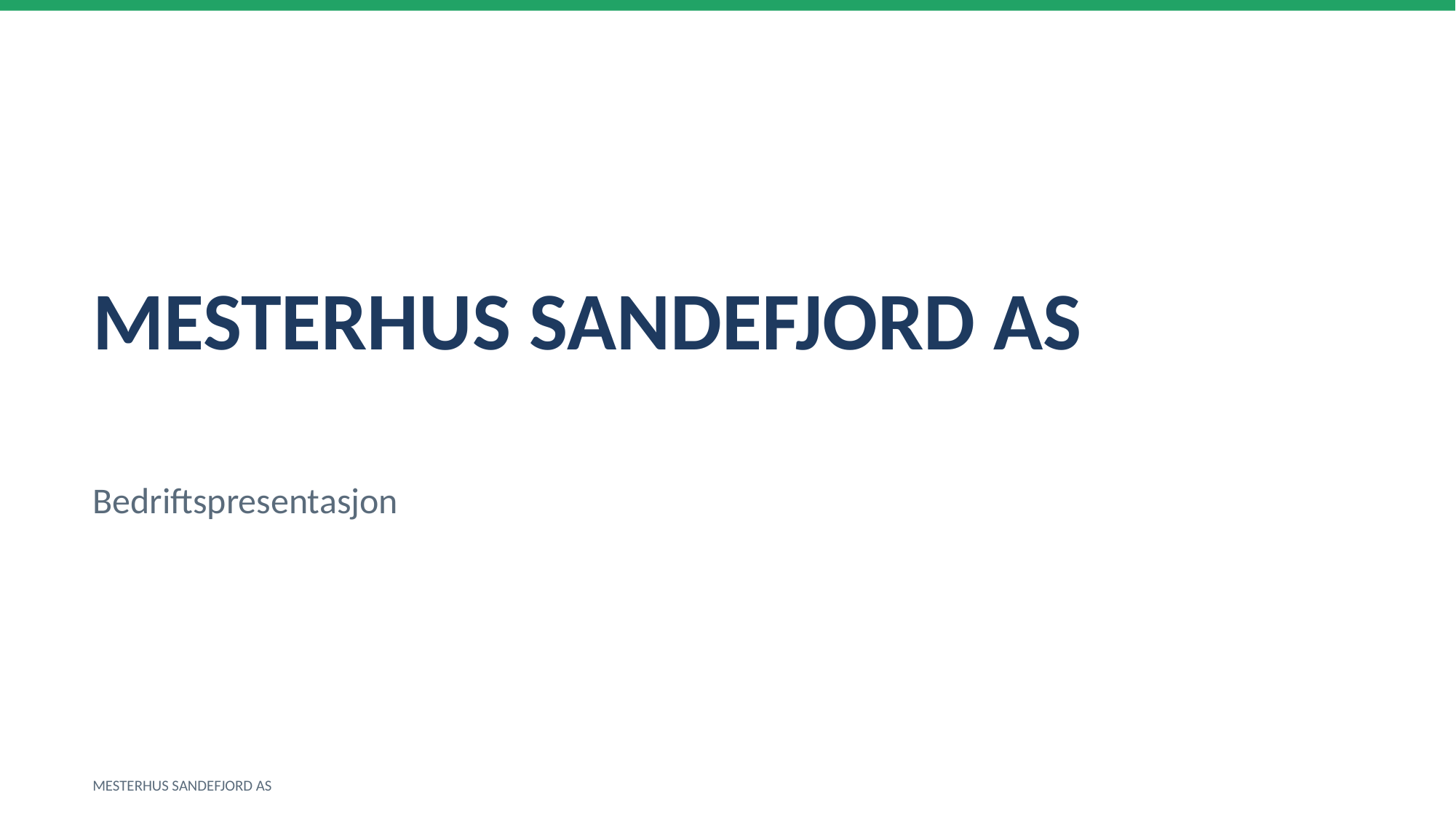

MESTERHUS SANDEFJORD AS
Bedriftspresentasjon
MESTERHUS SANDEFJORD AS